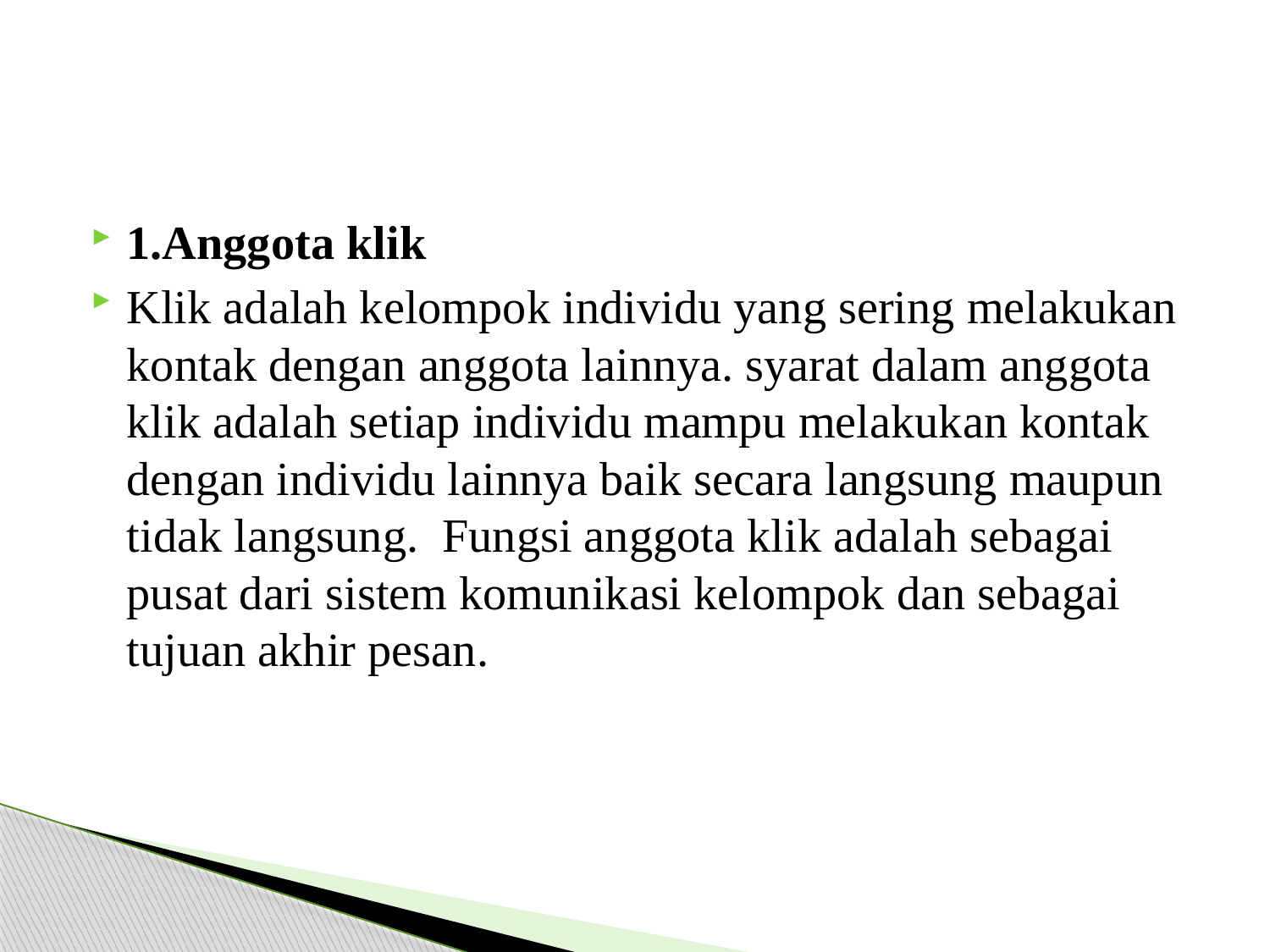

#
1.Anggota klik
Klik adalah kelompok individu yang sering melakukan kontak dengan anggota lainnya. syarat dalam anggota klik adalah setiap individu mampu melakukan kontak dengan individu lainnya baik secara langsung maupun tidak langsung.  Fungsi anggota klik adalah sebagai pusat dari sistem komunikasi kelompok dan sebagai tujuan akhir pesan.